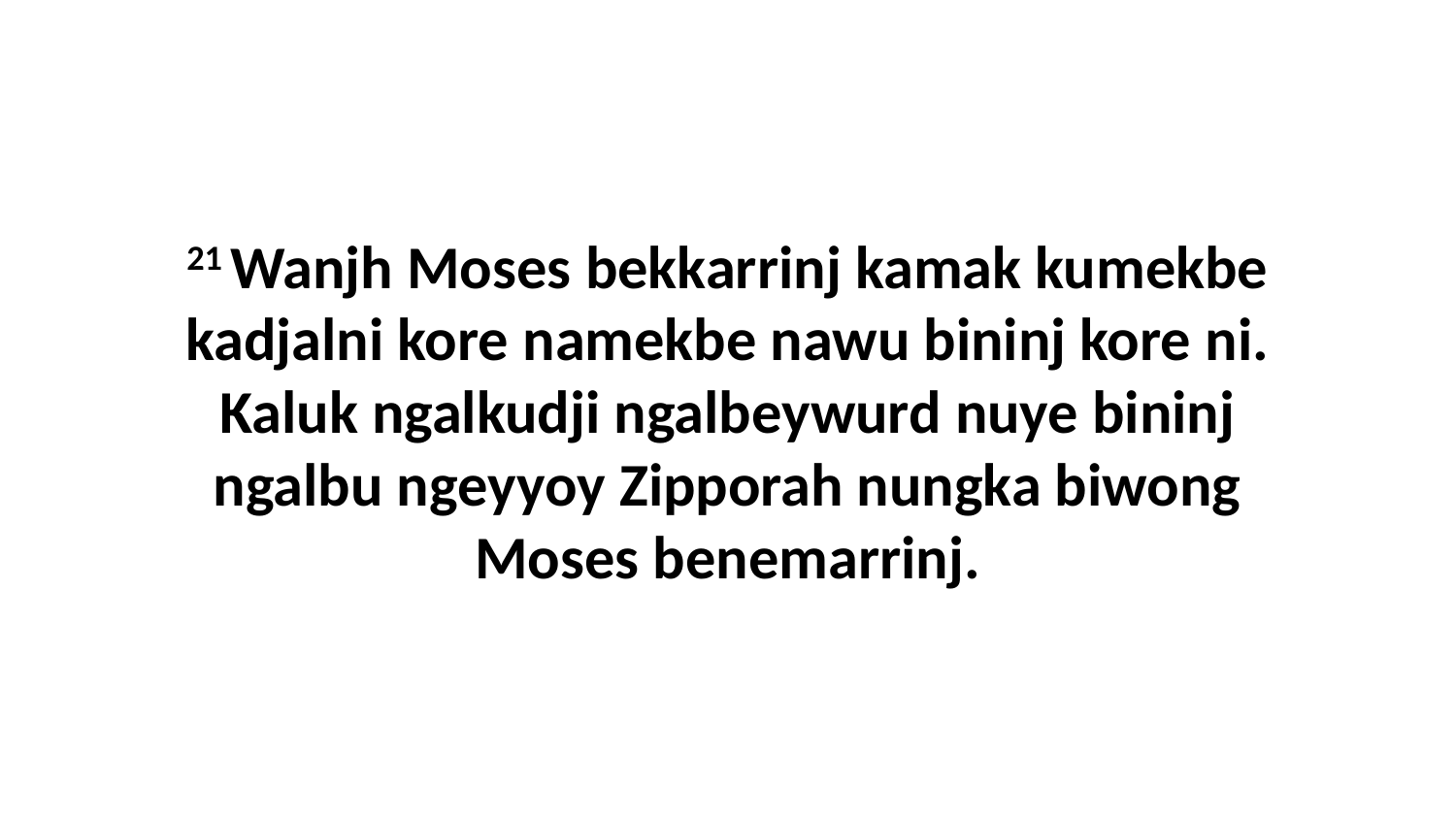

21 Wanjh Moses bekkarrinj kamak kumekbe kadjalni kore namekbe nawu bininj kore ni. Kaluk ngalkudji ngalbeywurd nuye bininj ngalbu ngeyyoy Zipporah nungka biwong Moses benemarrinj.